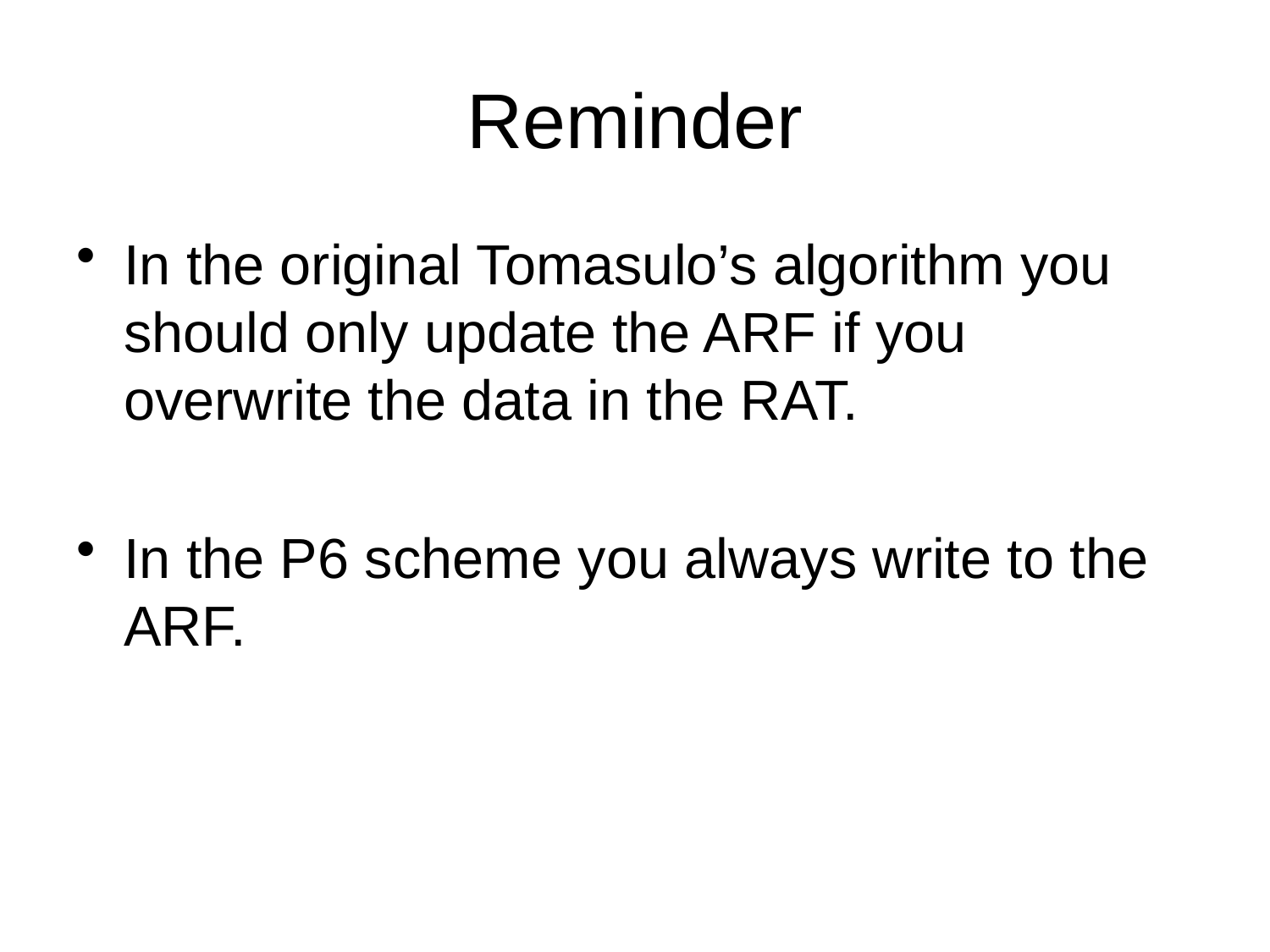

# Reminder
In the original Tomasulo’s algorithm you should only update the ARF if you overwrite the data in the RAT.

In the P6 scheme you always write to the ARF.